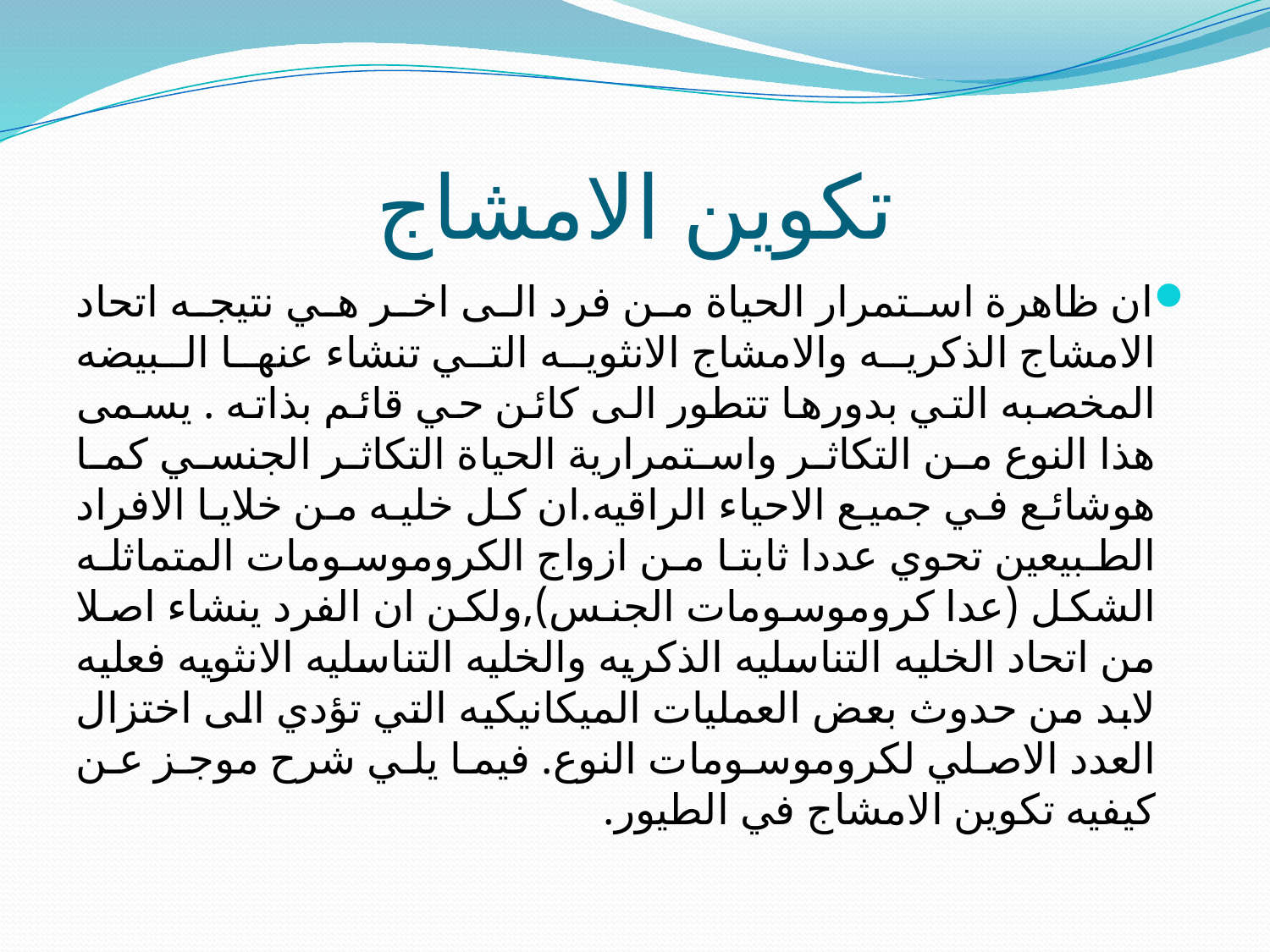

# تكوين الامشاج
ان ظاهرة استمرار الحياة من فرد الى اخر هي نتيجه اتحاد الامشاج الذكريه والامشاج الانثويه التي تنشاء عنها البيضه المخصبه التي بدورها تتطور الى كائن حي قائم بذاته . يسمى هذا النوع من التكاثر واستمرارية الحياة التكاثر الجنسي كما هوشائع في جميع الاحياء الراقيه.ان كل خليه من خلايا الافراد الطبيعين تحوي عددا ثابتا من ازواج الكروموسومات المتماثله الشكل (عدا كروموسومات الجنس),ولكن ان الفرد ينشاء اصلا من اتحاد الخليه التناسليه الذكريه والخليه التناسليه الانثويه فعليه لابد من حدوث بعض العمليات الميكانيكيه التي تؤدي الى اختزال العدد الاصلي لكروموسومات النوع. فيما يلي شرح موجز عن كيفيه تكوين الامشاج في الطيور.